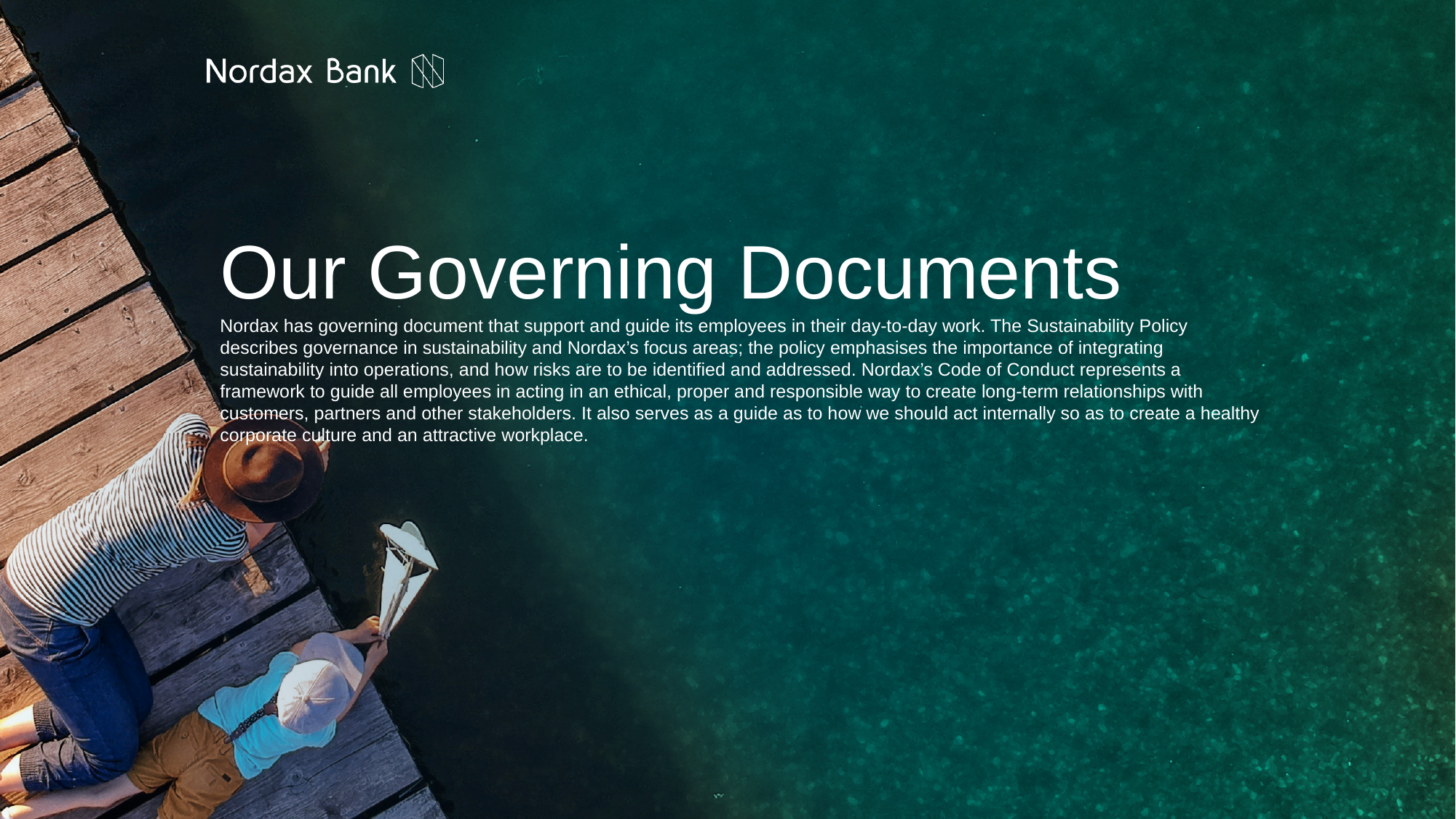

Our Governing Documents
Nordax has governing document that support and guide its employees in their day-to-day work. The Sustainability Policy describes governance in sustainability and Nordax’s focus areas; the policy emphasises the importance of integrating sustainability into operations, and how risks are to be identified and addressed. Nordax’s Code of Conduct represents a framework to guide all employees in acting in an ethical, proper and responsible way to create long-term relationships with customers, partners and other stakeholders. It also serves as a guide as to how we should act internally so as to create a healthy corporate culture and an attractive workplace.